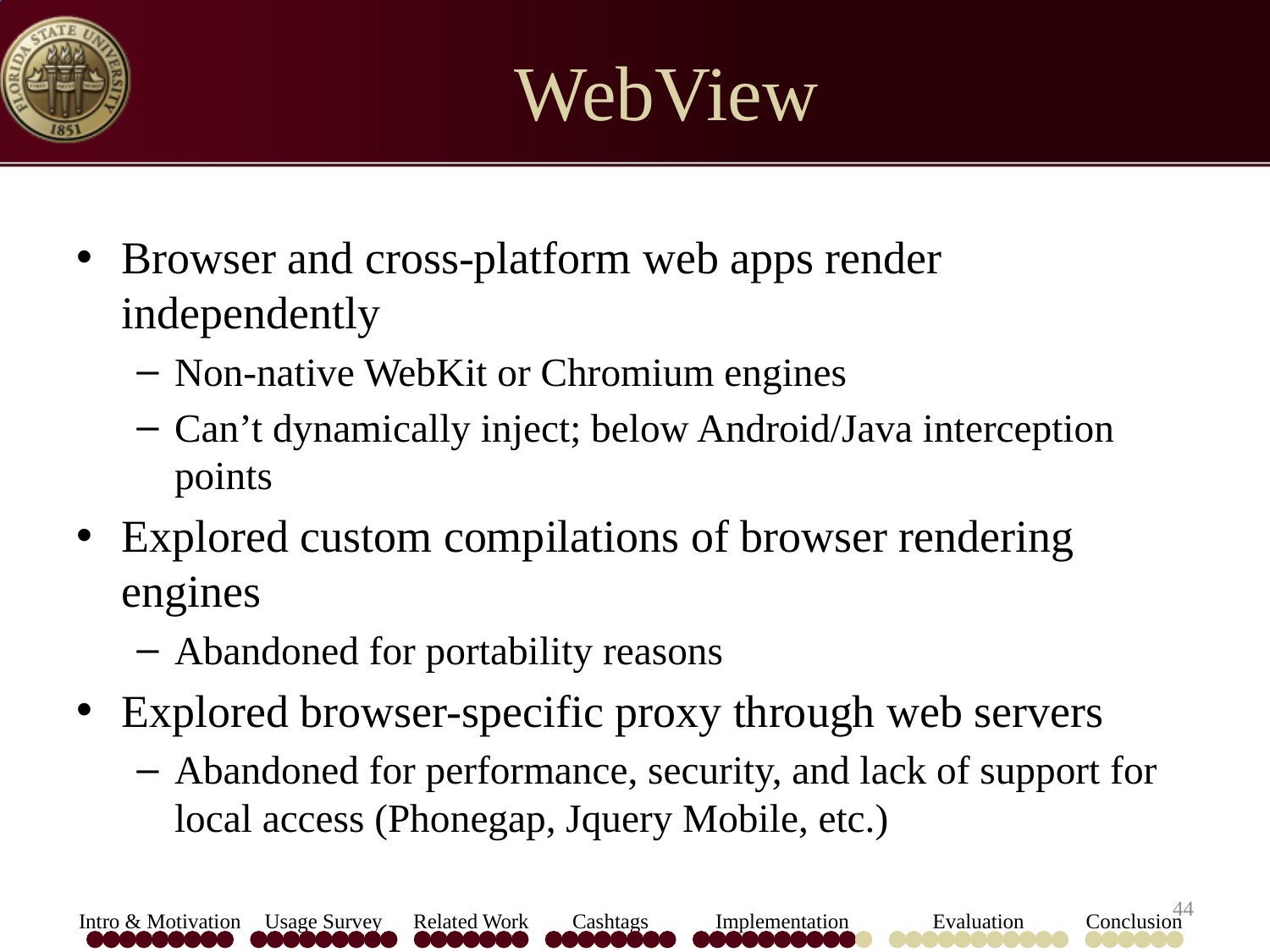

# WebView
Browser and cross-platform web apps render independently
Non-native WebKit or Chromium engines
Can’t dynamically inject; below Android/Java interception points
Explored custom compilations of browser rendering engines
Abandoned for portability reasons
Explored browser-specific proxy through web servers
Abandoned for performance, security, and lack of support for local access (Phonegap, Jquery Mobile, etc.)
44
Intro & Motivation
Usage Survey
Related Work
Cashtags
Implementation
Evaluation
Conclusion